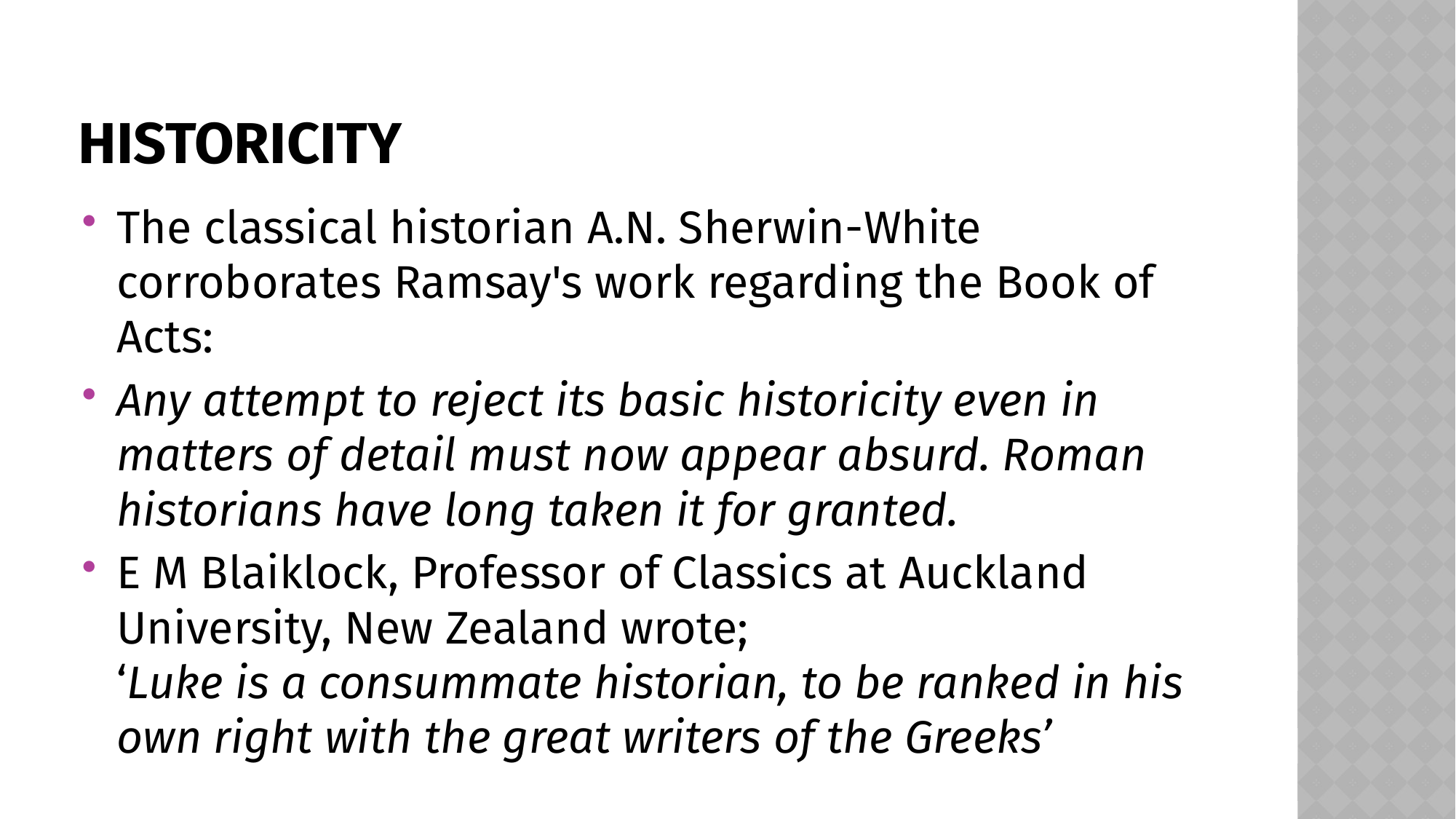

# Historicity
The classical historian A.N. Sherwin-White corroborates Ramsay's work regarding the Book of Acts:
Any attempt to reject its basic historicity even in matters of detail must now appear absurd. Roman historians have long taken it for granted.
E M Blaiklock, Professor of Classics at Auckland University, New Zealand wrote;
‘Luke is a consummate historian, to be ranked in his own right with the great writers of the Greeks’